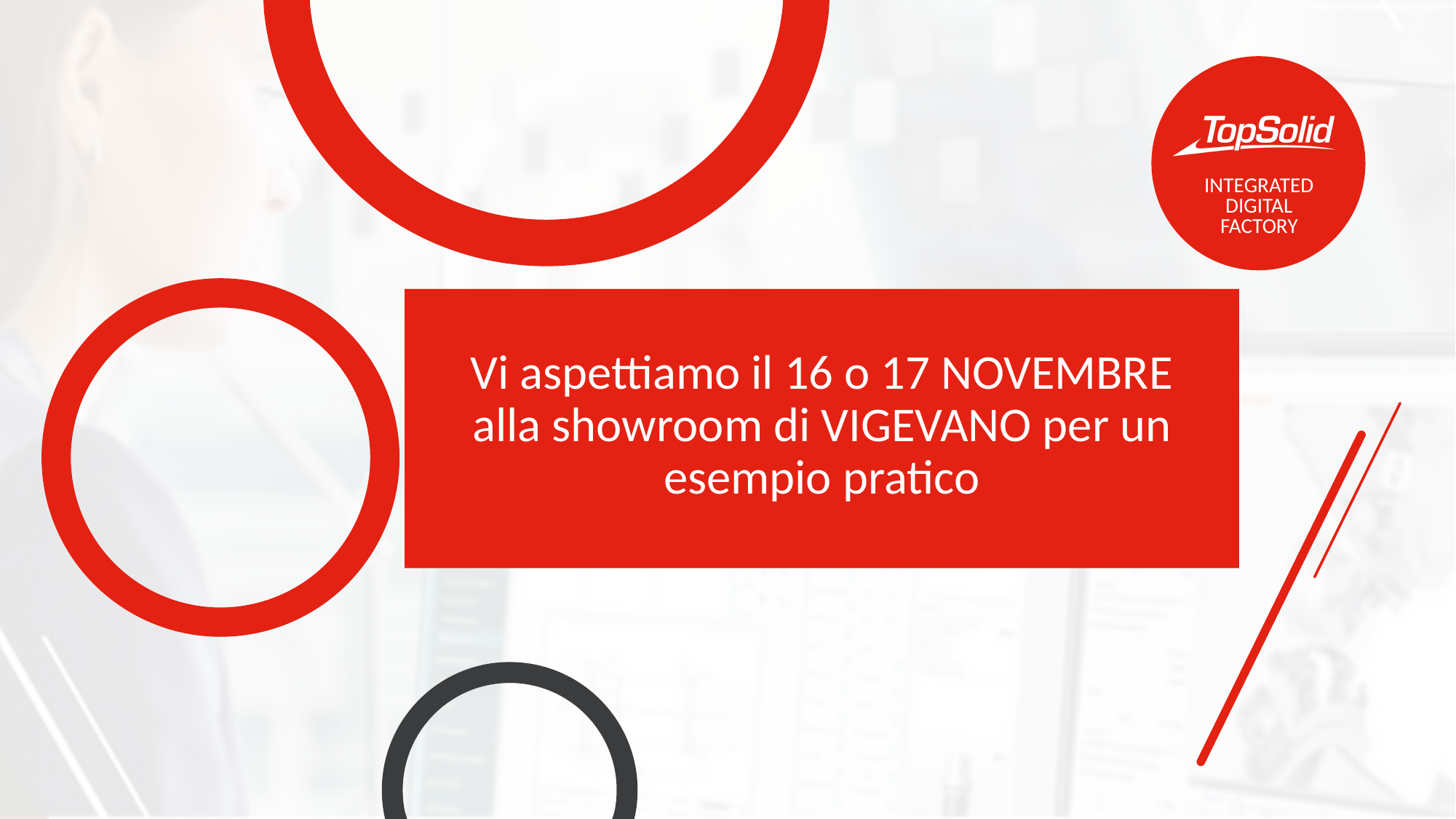

# Vi aspettiamo il 16 o 17 NOVEMBRE alla showroom di VIGEVANO per un esempio pratico